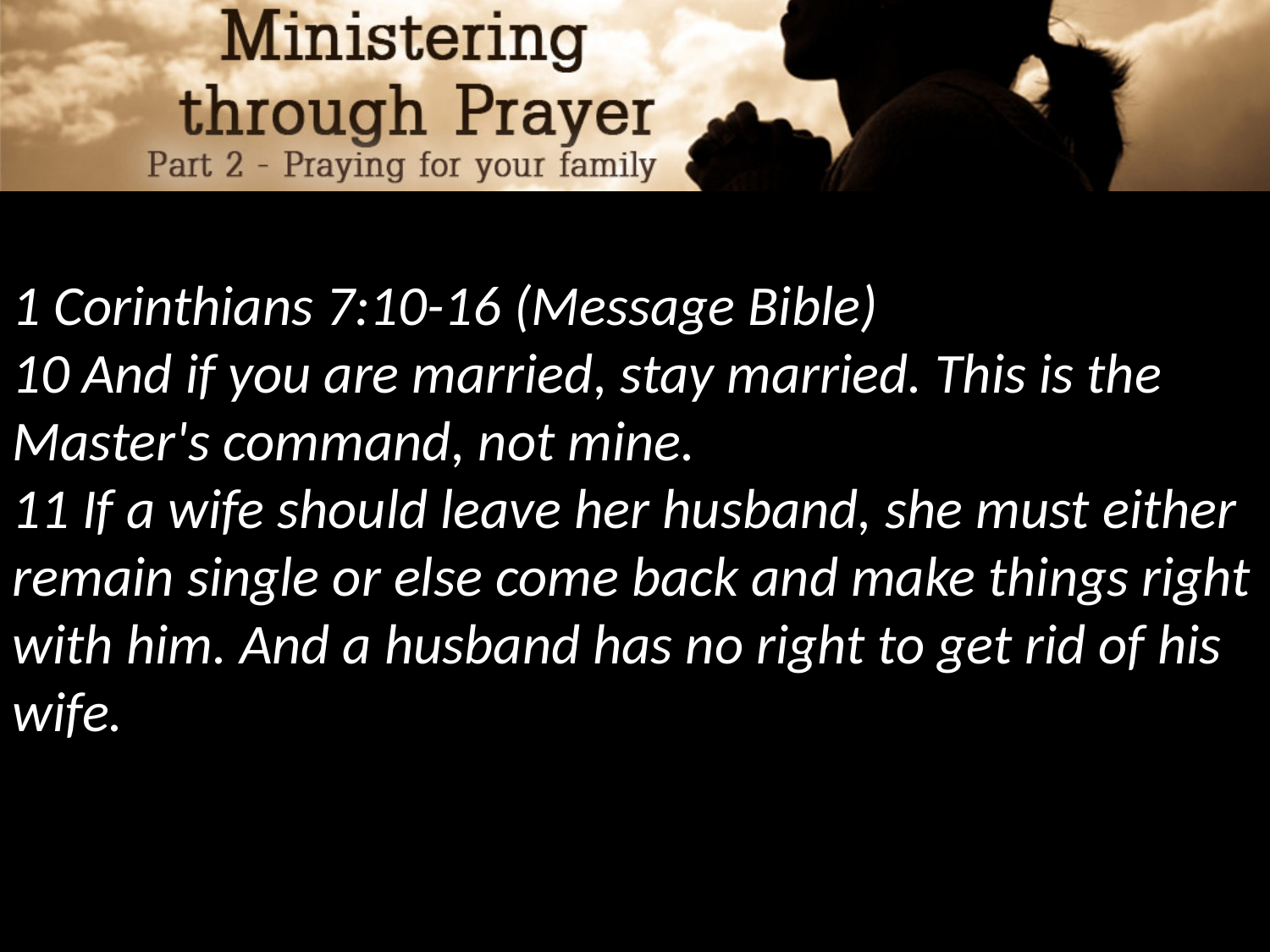

1 Corinthians 7:10-16 (Message Bible)
10 And if you are married, stay married. This is the Master's command, not mine.
11 If a wife should leave her husband, she must either remain single or else come back and make things right with him. And a husband has no right to get rid of his wife.